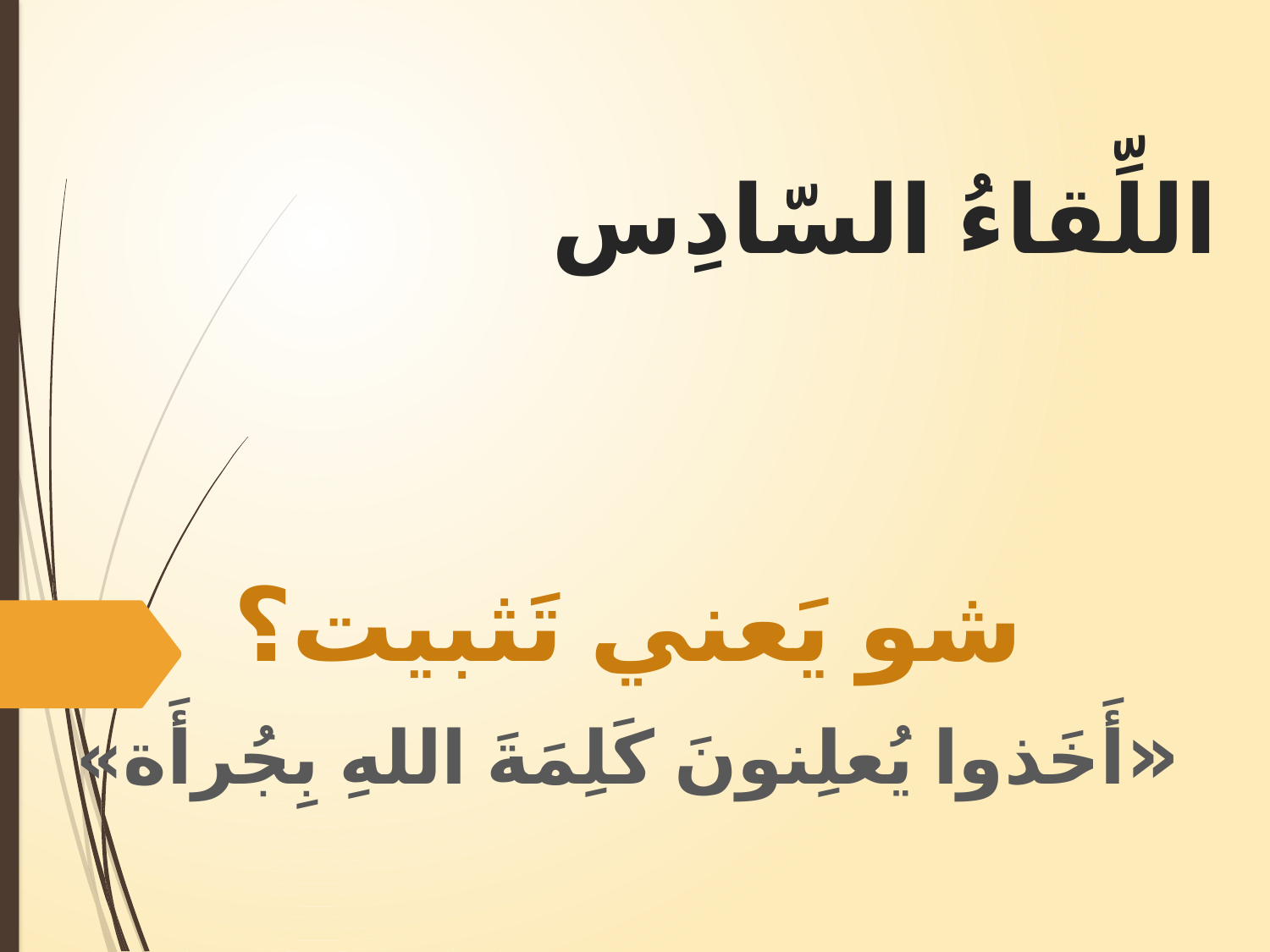

# اللِّقاءُ السّادِس
شو يَعني تَثبيت؟
«أَخَذوا يُعلِنونَ كَلِمَةَ اللهِ بِجُرأَة»